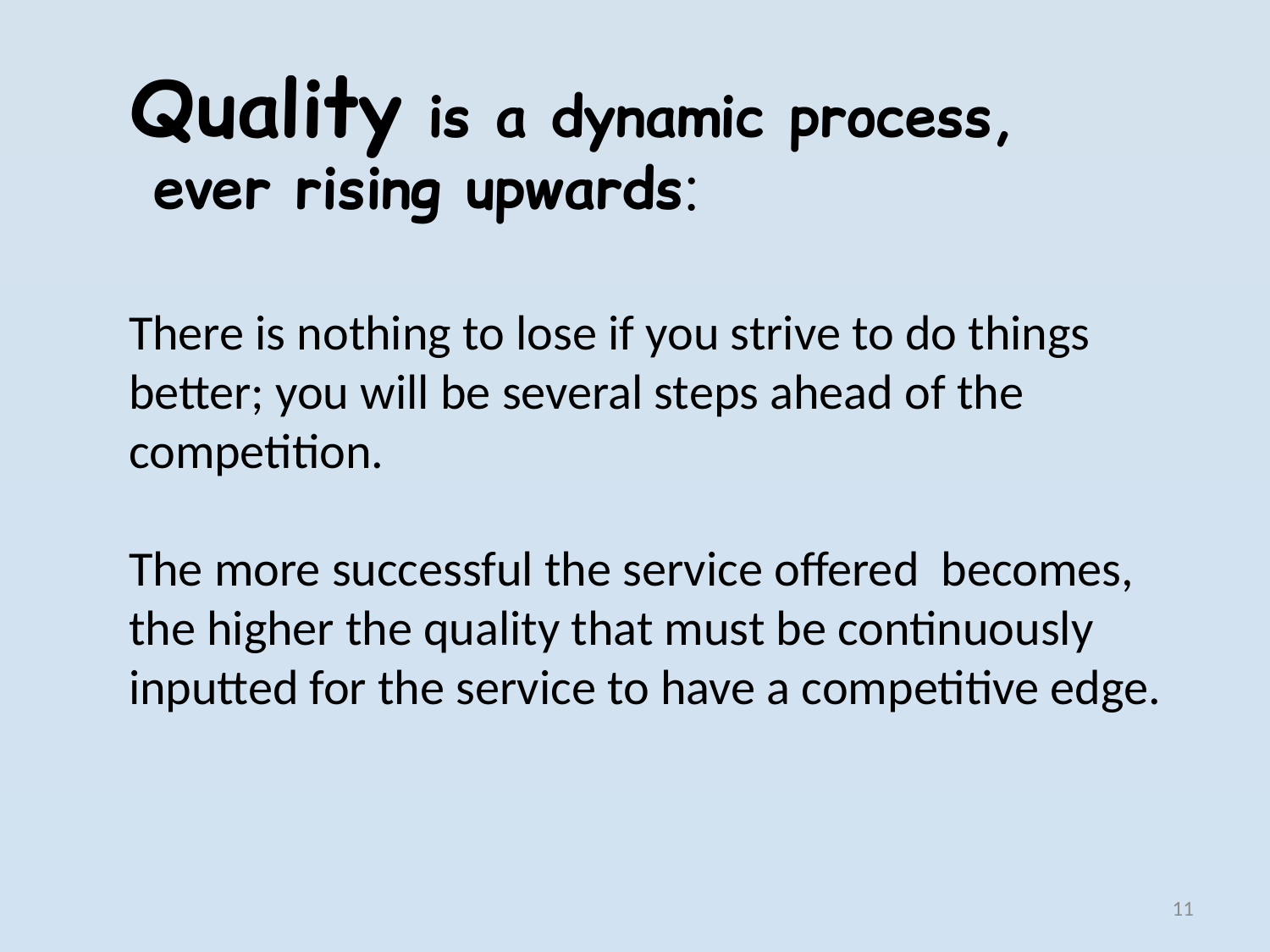

Quality is a dynamic process,
 ever rising upwards:

There is nothing to lose if you strive to do things better; you will be several steps ahead of the competition.

The more successful the service offered  becomes, the higher the quality that must be continuously inputted for the service to have a competitive edge.

11